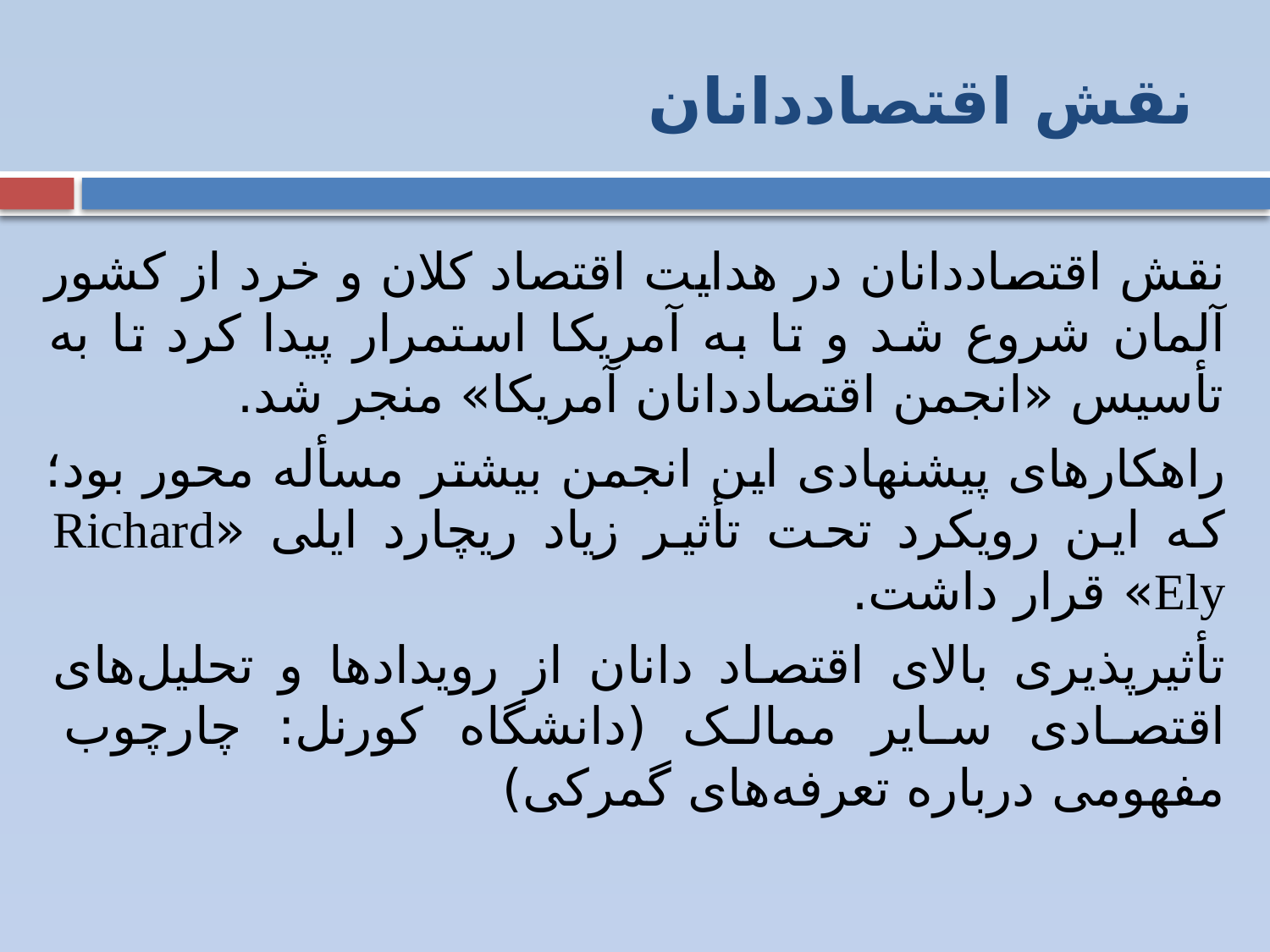

# نقش اقتصاددانان
نقش اقتصاددانان در هدایت اقتصاد کلان و خرد از کشور آلمان شروع شد و تا به آمریکا استمرار پیدا کرد تا به تأسیس «انجمن اقتصاددانان آمریکا» منجر شد.
راهکار‌های پیشنهادی این انجمن بیشتر مسأله محور بود؛ که این رویکرد تحت تأثیر زیاد ریچارد ایلی «Richard Ely» قرار داشت.
تأثیرپذیری بالای اقتصاد دانان از رویداد‌ها و تحلیل‌های اقتصادی سایر ممالک (دانشگاه کورنل: چارچوب مفهومی درباره تعرفه‌های گمرکی)